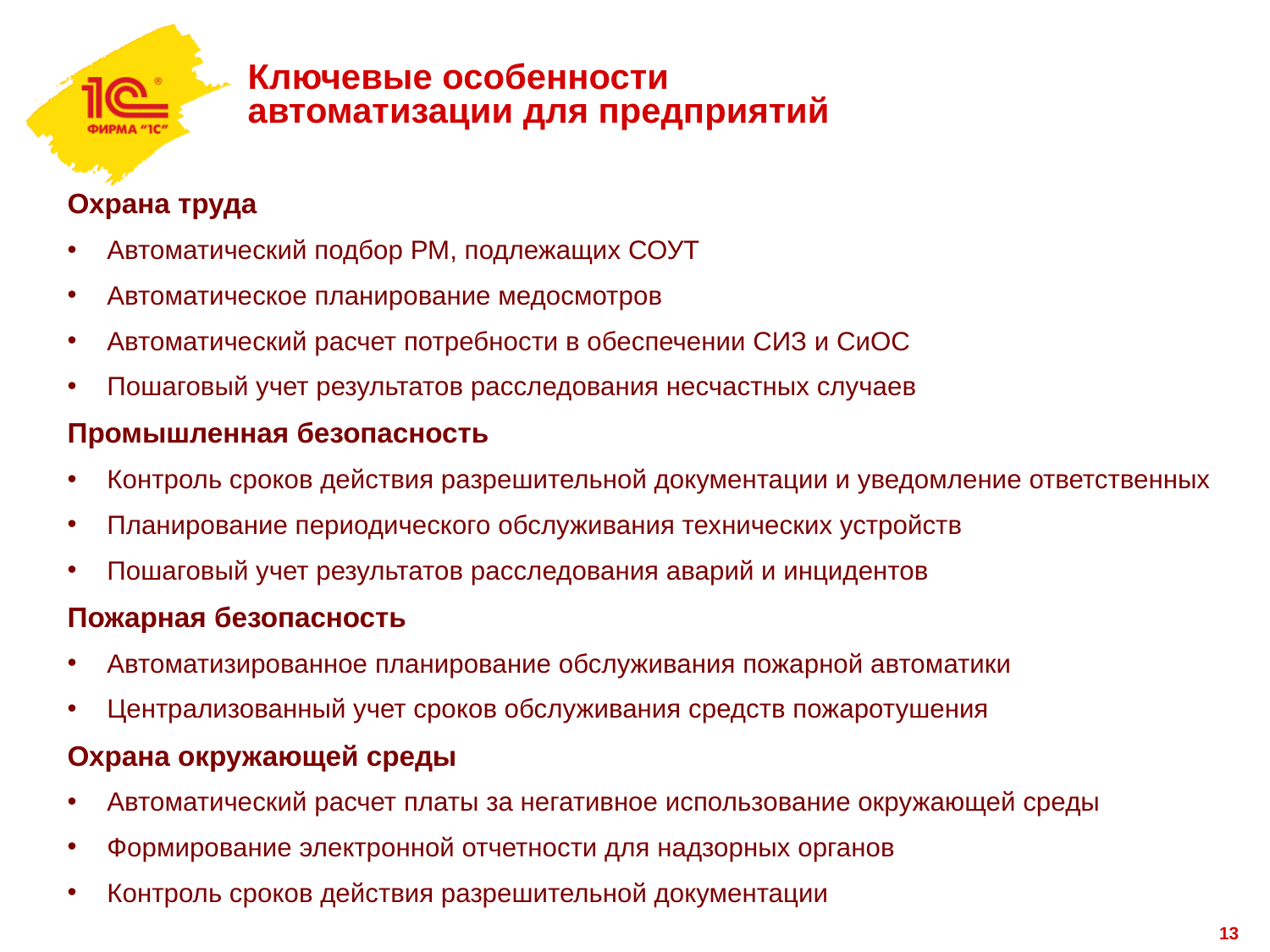

# Ключевые особенности автоматизации для предприятий
Охрана труда
Автоматический подбор РМ, подлежащих СОУТ
Автоматическое планирование медосмотров
Автоматический расчет потребности в обеспечении СИЗ и СиОС
Пошаговый учет результатов расследования несчастных случаев
Промышленная безопасность
Контроль сроков действия разрешительной документации и уведомление ответственных
Планирование периодического обслуживания технических устройств
Пошаговый учет результатов расследования аварий и инцидентов
Пожарная безопасность
Автоматизированное планирование обслуживания пожарной автоматики
Централизованный учет сроков обслуживания средств пожаротушения
Охрана окружающей среды
Автоматический расчет платы за негативное использование окружающей среды
Формирование электронной отчетности для надзорных органов
Контроль сроков действия разрешительной документации
13